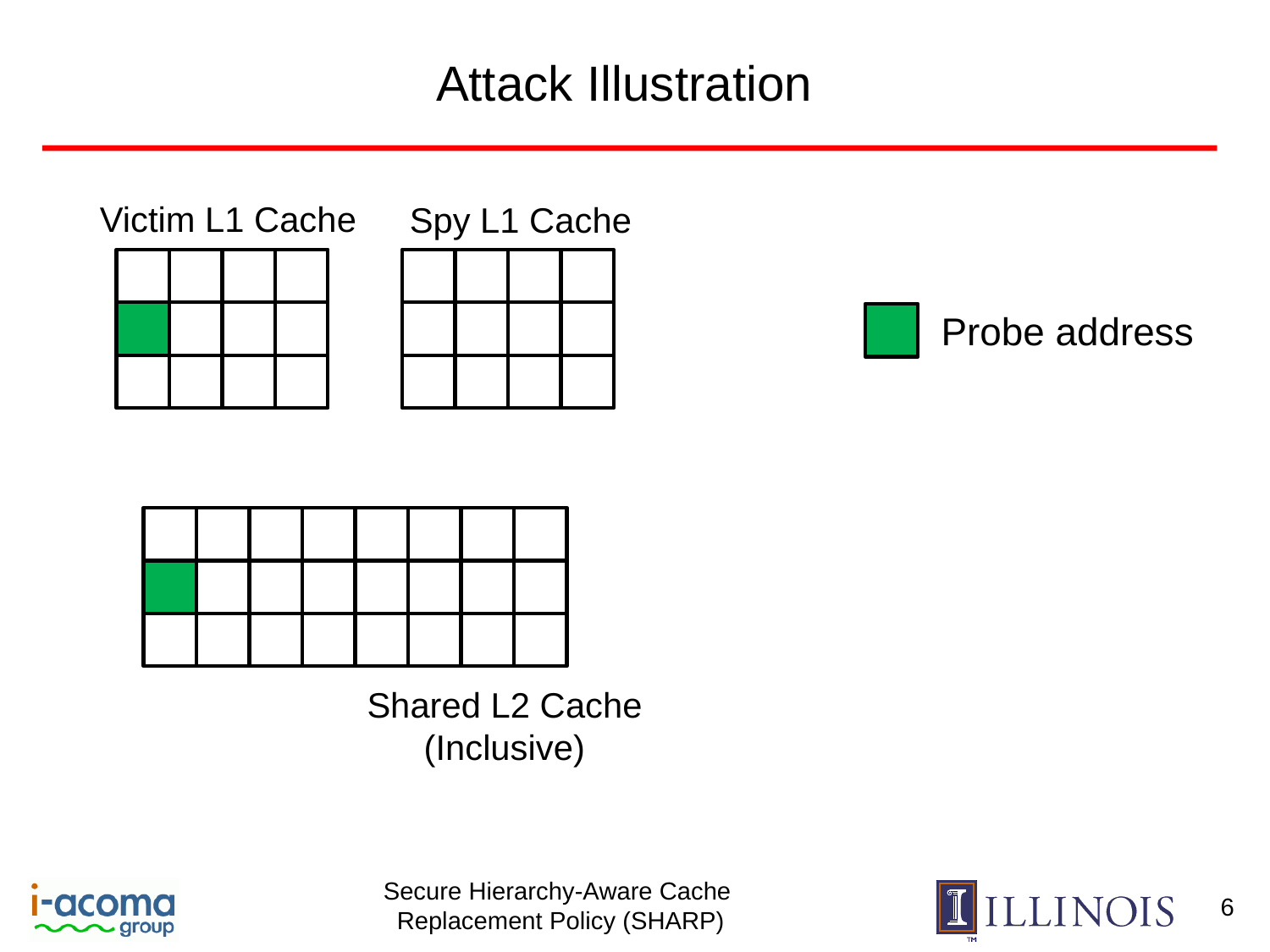

# Attack Illustration
Victim L1 Cache
Spy L1 Cache

Probe address

Shared L2 Cache
(Inclusive)
6